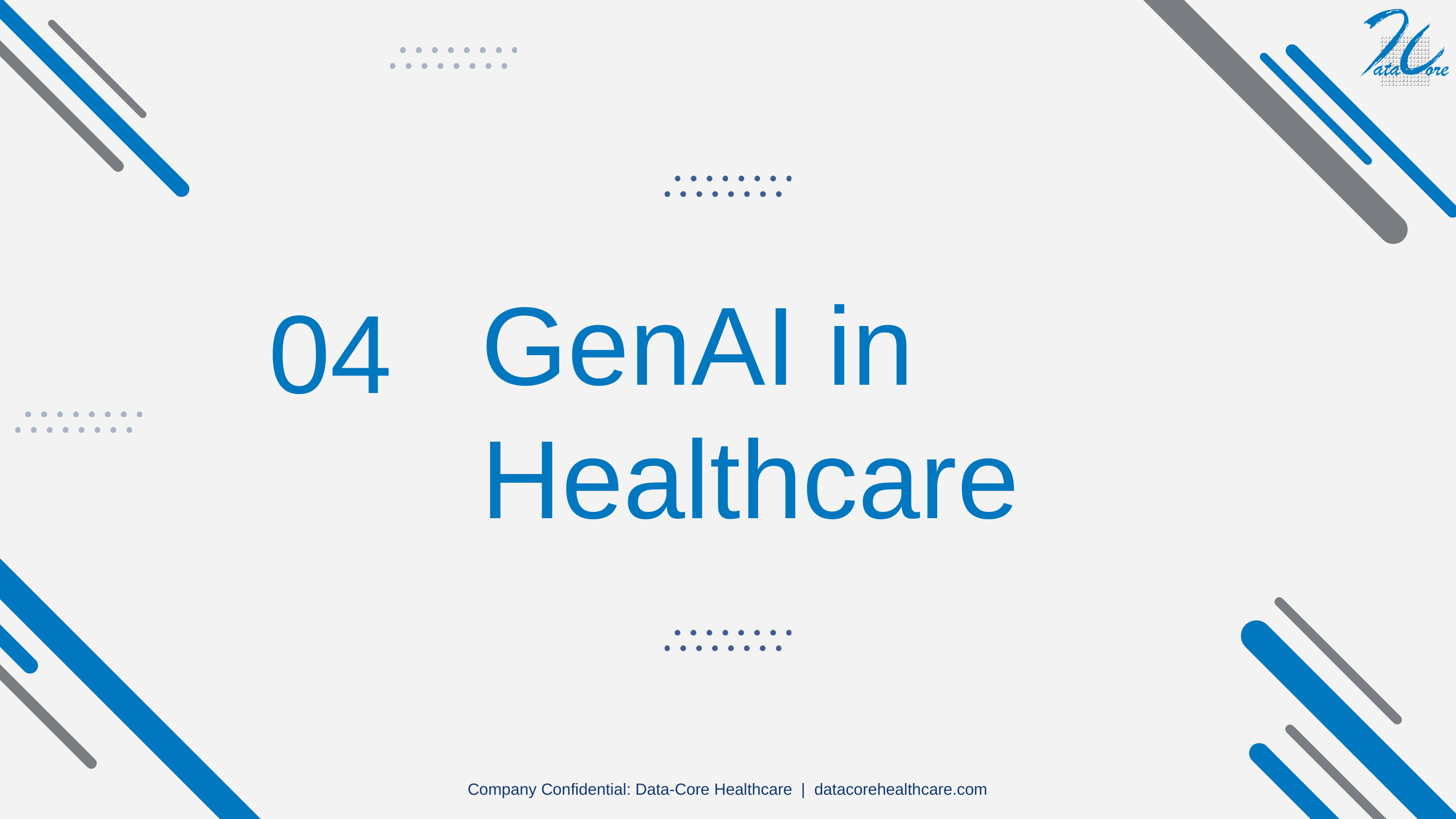

GenAI in Healthcare
04

Company Confidential: Data-Core Healthcare  |  datacorehealthcare.com